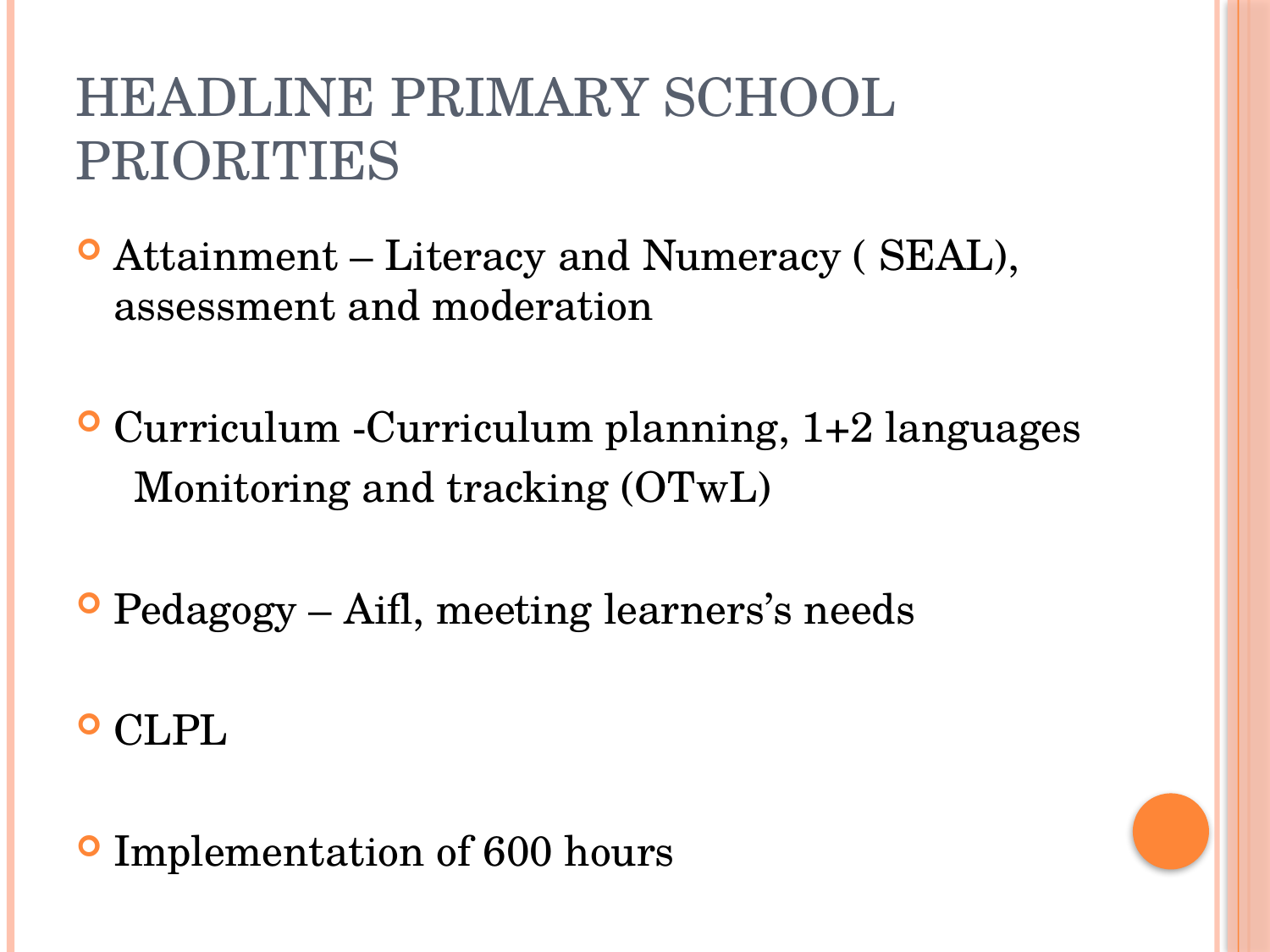

# Headline Primary School Priorities
Attainment – Literacy and Numeracy ( SEAL), assessment and moderation

Curriculum -Curriculum planning, 1+2 languages
     Monitoring and tracking (OTwL)

Pedagogy – Aifl, meeting learners’s needs

CLPL

Implementation of 600 hours